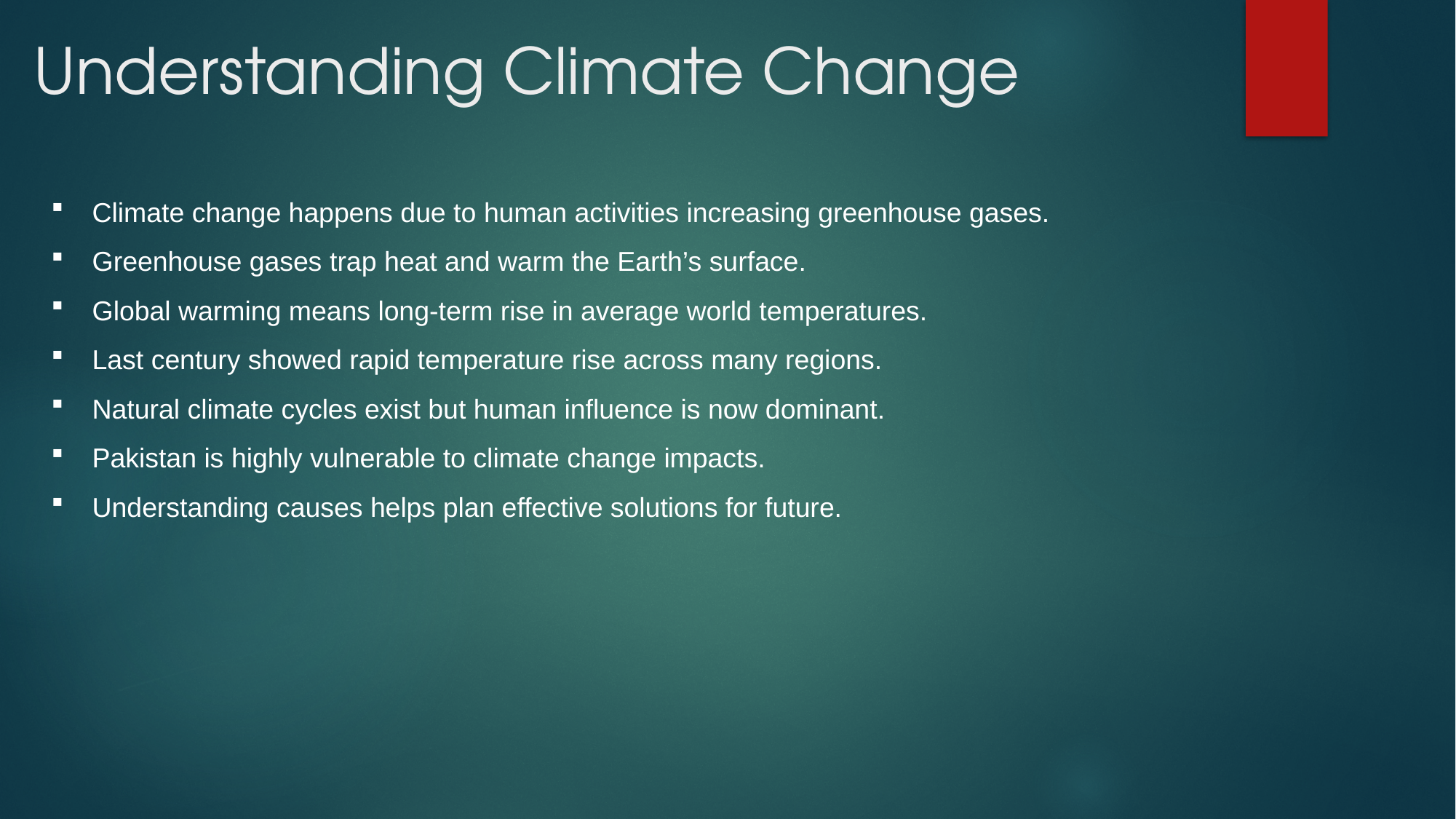

# Understanding Climate Change
Climate change happens due to human activities increasing greenhouse gases.
Greenhouse gases trap heat and warm the Earth’s surface.
Global warming means long-term rise in average world temperatures.
Last century showed rapid temperature rise across many regions.
Natural climate cycles exist but human influence is now dominant.
Pakistan is highly vulnerable to climate change impacts.
Understanding causes helps plan effective solutions for future.